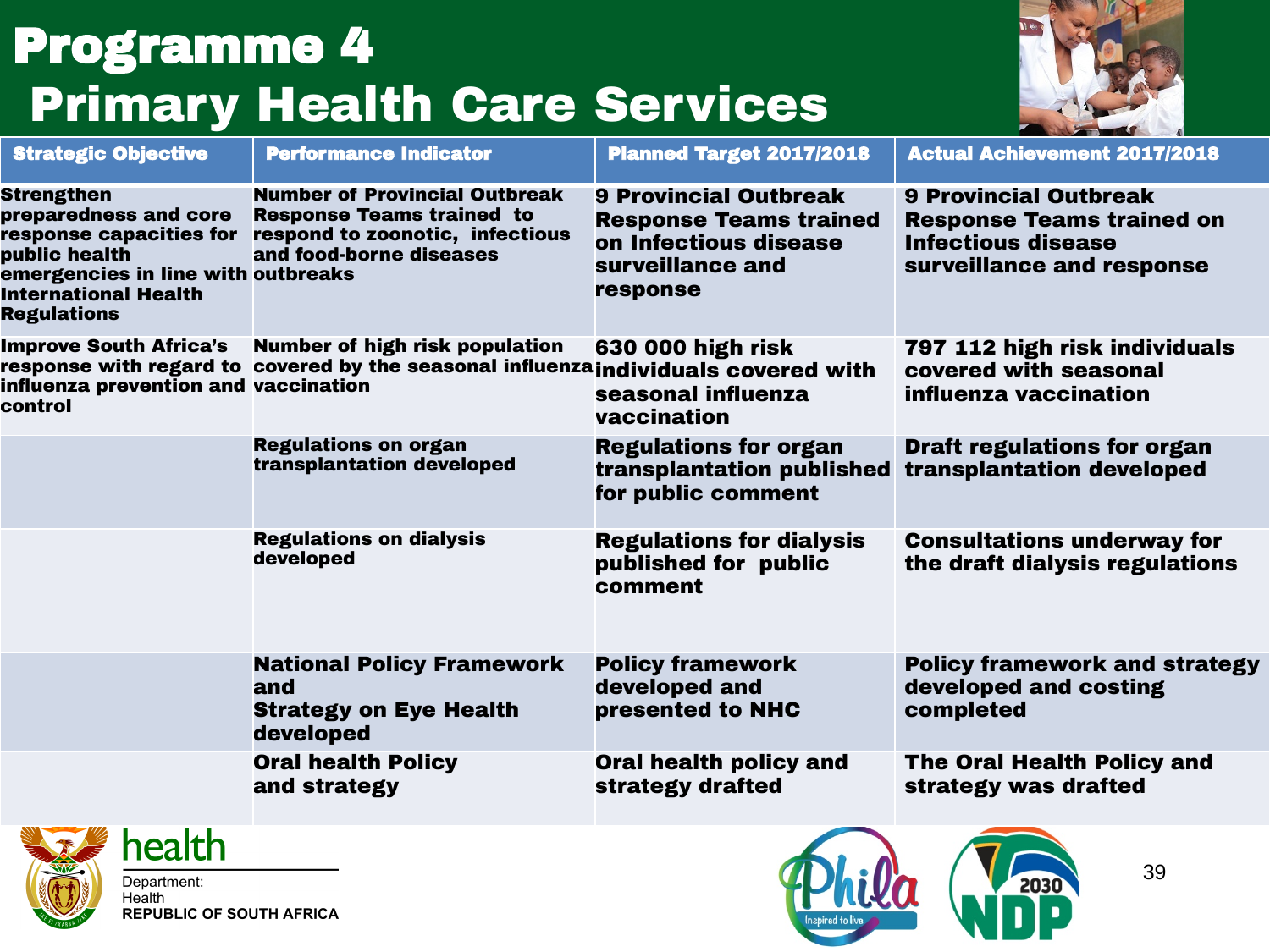

Programme 4
 Primary Health Care Services
| Strategic Objective | Performance Indicator | Planned Target 2017/2018 | Actual Achievement 2017/2018 |
| --- | --- | --- | --- |
| Strengthen preparedness and core response capacities for public health emergencies in line with International Health Regulations | Number of Provincial Outbreak Response Teams trained to respond to zoonotic, infectious and food-borne diseases outbreaks | 9 Provincial Outbreak Response Teams trained on Infectious disease surveillance and response | 9 Provincial Outbreak Response Teams trained on Infectious disease surveillance and response |
| Improve South Africa’s response with regard to influenza prevention and control | Number of high risk population covered by the seasonal influenza vaccination | 630 000 high risk individuals covered with seasonal influenza vaccination | 797 112 high risk individuals covered with seasonal influenza vaccination |
|  | Regulations on organ transplantation developed | Regulations for organ transplantation published for public comment | Draft regulations for organ transplantation developed |
|  | Regulations on dialysis developed | Regulations for dialysis published for public comment | Consultations underway for the draft dialysis regulations |
|  | National Policy Framework and Strategy on Eye Health developed | Policy framework developed and presented to NHC | Policy framework and strategy developed and costing completed |
|  | Oral health Policy and strategy | Oral health policy and strategy drafted | The Oral Health Policy and strategy was drafted |
39